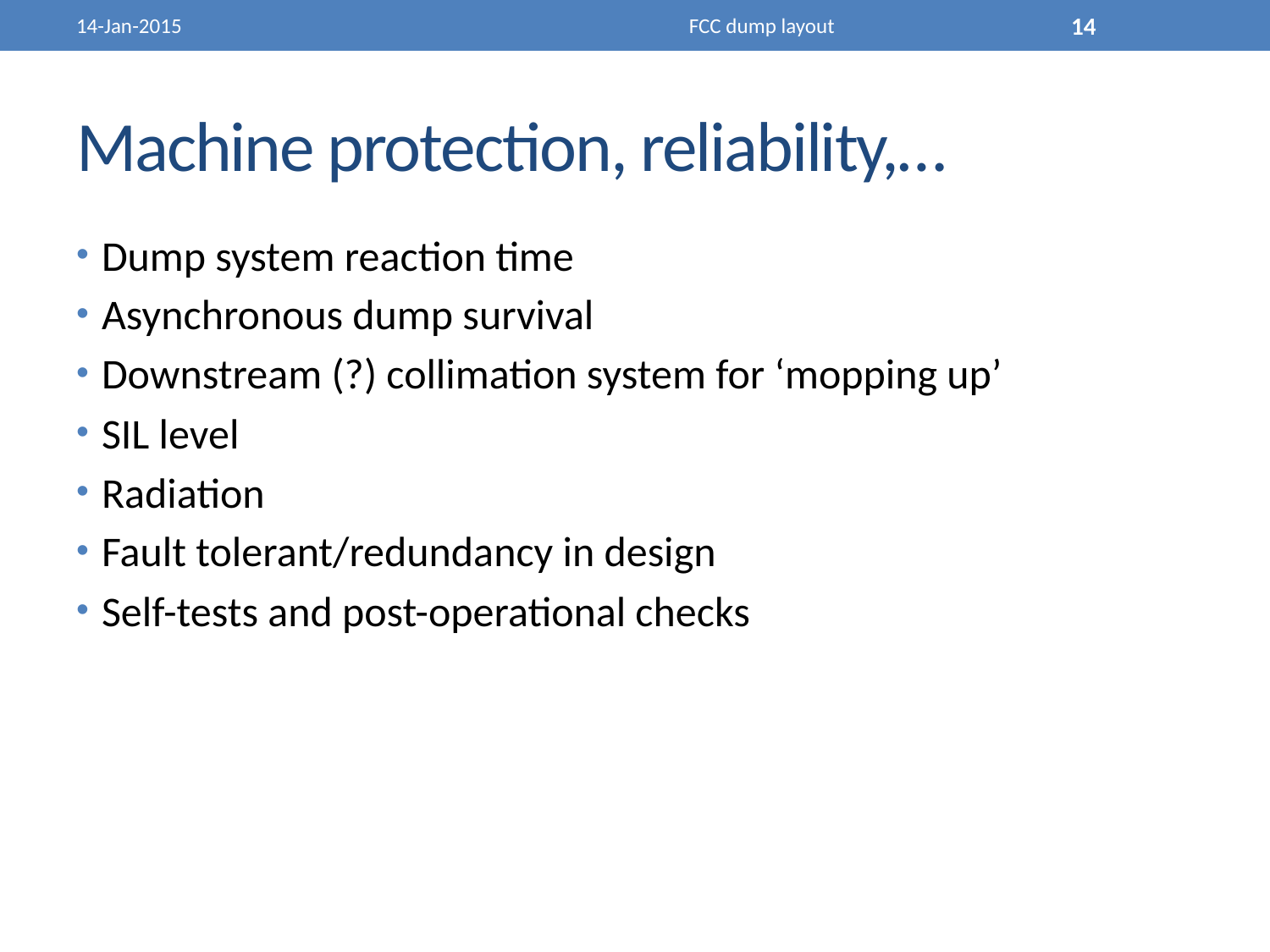

14-Jan-2015
FCC dump layout
14
# Machine protection, reliability,…
Dump system reaction time
Asynchronous dump survival
Downstream (?) collimation system for ‘mopping up’
SIL level
Radiation
Fault tolerant/redundancy in design
Self-tests and post-operational checks